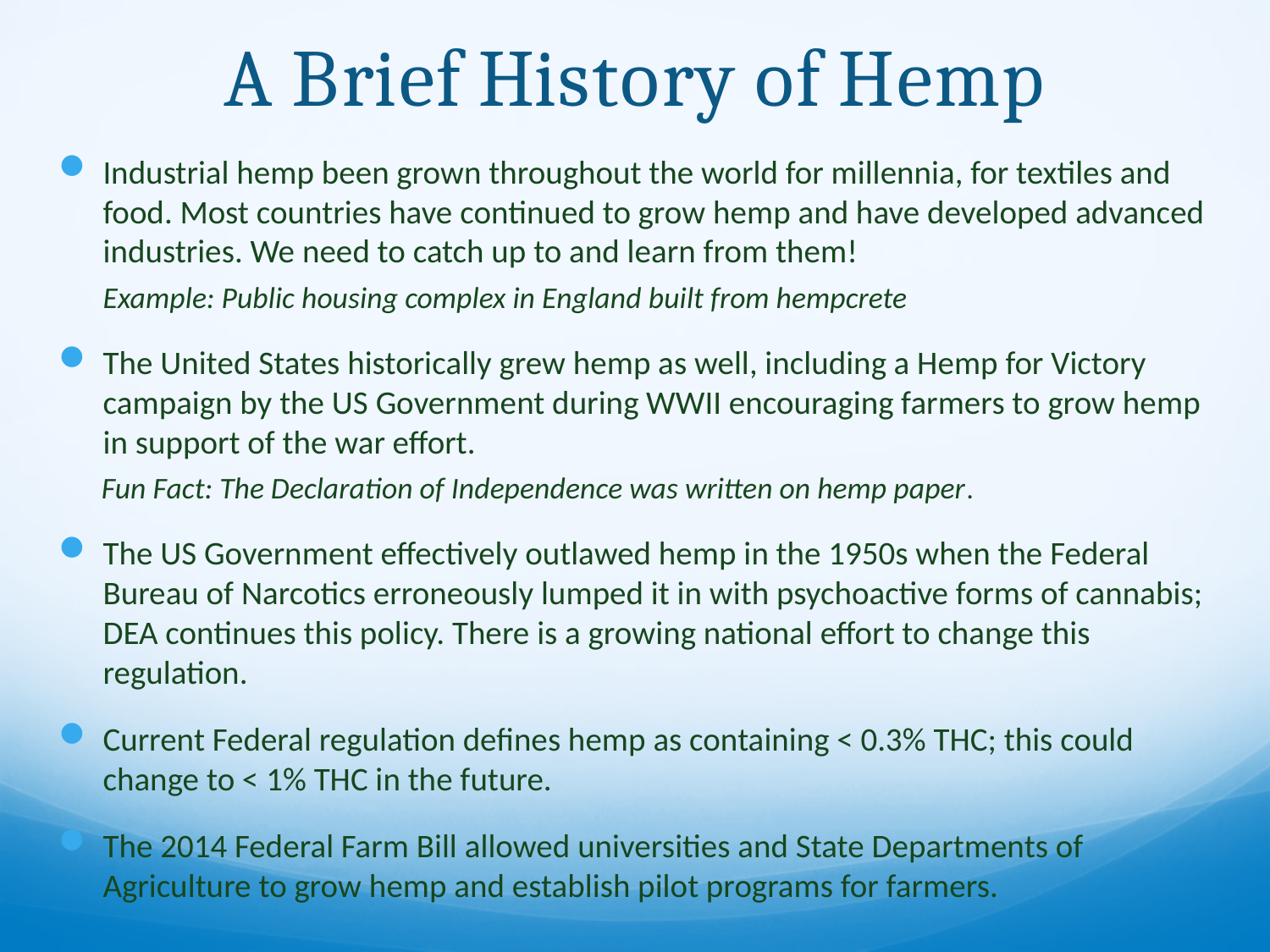

# A Brief History of Hemp
Industrial hemp been grown throughout the world for millennia, for textiles and food. Most countries have continued to grow hemp and have developed advanced industries. We need to catch up to and learn from them!
Example: Public housing complex in England built from hempcrete
The United States historically grew hemp as well, including a Hemp for Victory campaign by the US Government during WWII encouraging farmers to grow hemp in support of the war effort.
Fun Fact: The Declaration of Independence was written on hemp paper.
The US Government effectively outlawed hemp in the 1950s when the Federal Bureau of Narcotics erroneously lumped it in with psychoactive forms of cannabis; DEA continues this policy. There is a growing national effort to change this regulation.
Current Federal regulation defines hemp as containing < 0.3% THC; this could change to < 1% THC in the future.
The 2014 Federal Farm Bill allowed universities and State Departments of Agriculture to grow hemp and establish pilot programs for farmers.